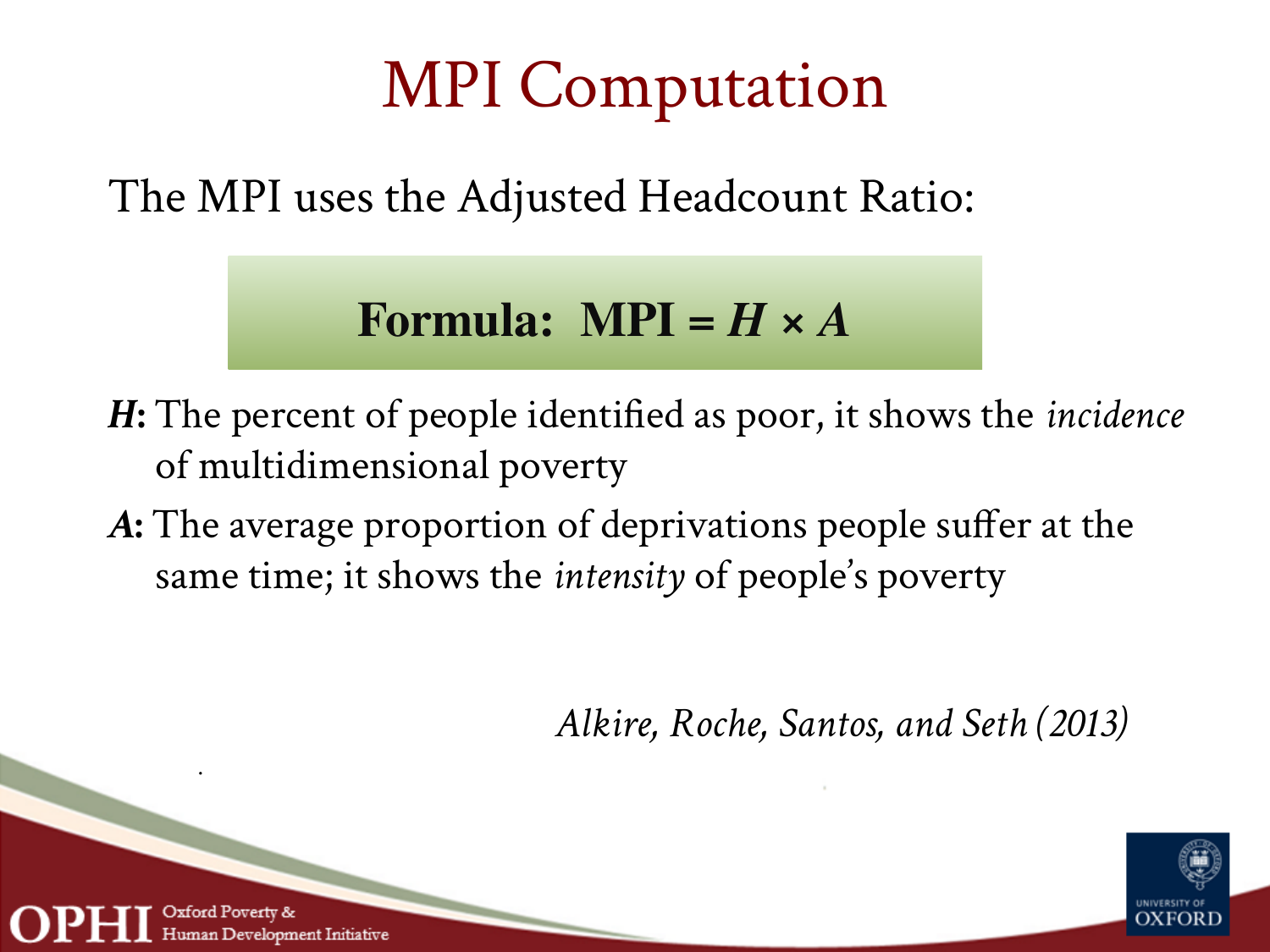

# MPI Computation
The MPI uses the Adjusted Headcount Ratio:

H: The percent of people identified as poor, it shows the incidence of multidimensional poverty
A: The average proportion of deprivations people suffer at the same time; it shows the intensity of people’s poverty

				  Alkire, Roche, Santos, and Seth (2013)
.

Formula:  MPI = H × A